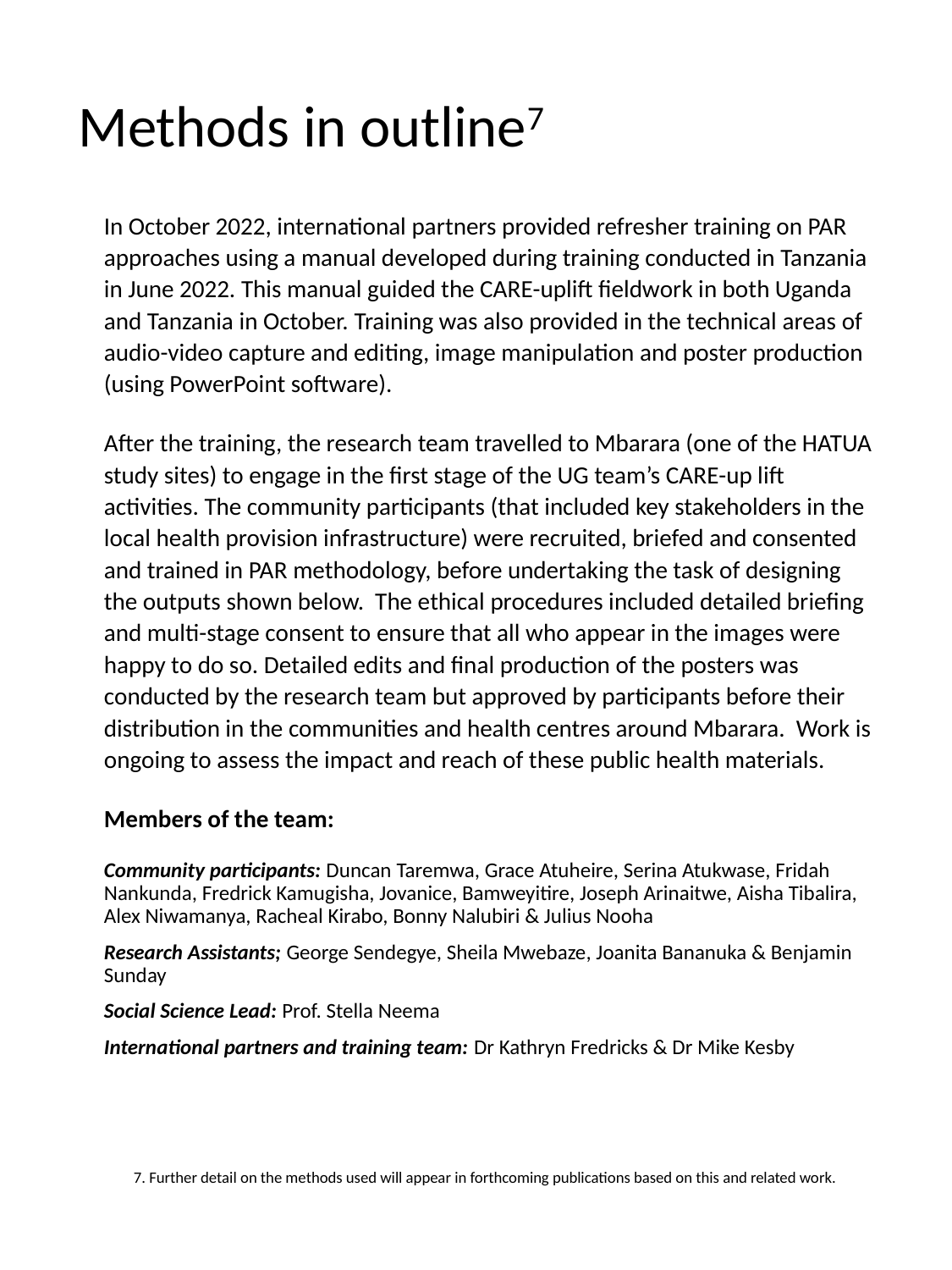

# Methods in outline7
In October 2022, international partners provided refresher training on PAR approaches using a manual developed during training conducted in Tanzania in June 2022. This manual guided the CARE-uplift fieldwork in both Uganda and Tanzania in October. Training was also provided in the technical areas of audio-video capture and editing, image manipulation and poster production (using PowerPoint software).
After the training, the research team travelled to Mbarara (one of the HATUA study sites) to engage in the first stage of the UG team’s CARE-up lift activities. The community participants (that included key stakeholders in the local health provision infrastructure) were recruited, briefed and consented and trained in PAR methodology, before undertaking the task of designing the outputs shown below.  The ethical procedures included detailed briefing and multi-stage consent to ensure that all who appear in the images were happy to do so. Detailed edits and final production of the posters was conducted by the research team but approved by participants before their distribution in the communities and health centres around Mbarara.  Work is ongoing to assess the impact and reach of these public health materials.
Members of the team:
Community participants: Duncan Taremwa, Grace Atuheire, Serina Atukwase, Fridah Nankunda, Fredrick Kamugisha, Jovanice, Bamweyitire, Joseph Arinaitwe, Aisha Tibalira, Alex Niwamanya, Racheal Kirabo, Bonny Nalubiri & Julius Nooha
Research Assistants; George Sendegye, Sheila Mwebaze, Joanita Bananuka & Benjamin Sunday
Social Science Lead: Prof. Stella Neema
International partners and training team: Dr Kathryn Fredricks & Dr Mike Kesby

7. Further detail on the methods used will appear in forthcoming publications based on this and related work.